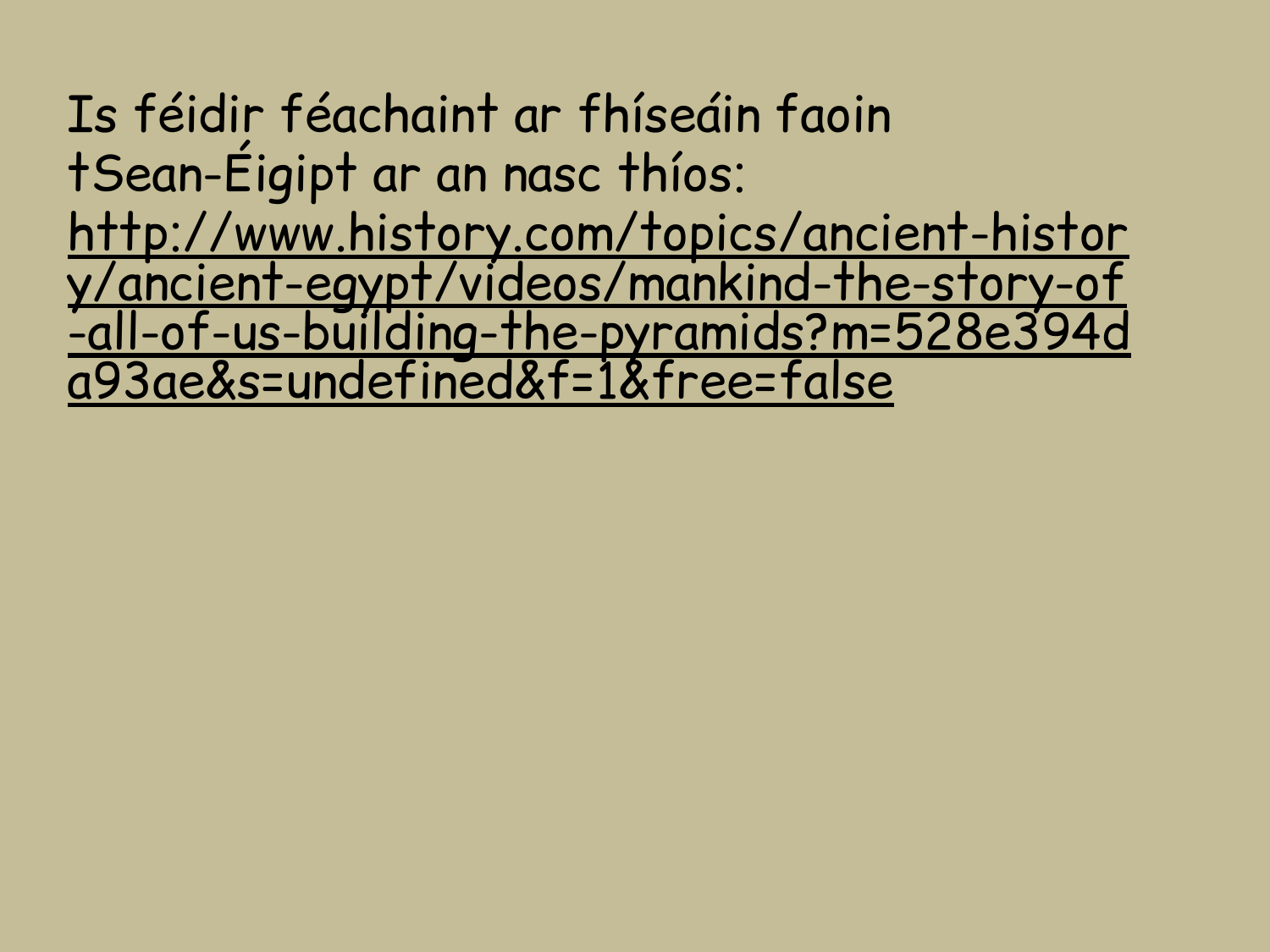

Is féidir féachaint ar fhíseáin faoin
tSean-Éigipt ar an nasc thíos:
http://www.history.com/topics/ancient-history/ancient-egypt/videos/mankind-the-story-of-all-of-us-building-the-pyramids?m=528e394da93ae&s=undefined&f=1&free=false